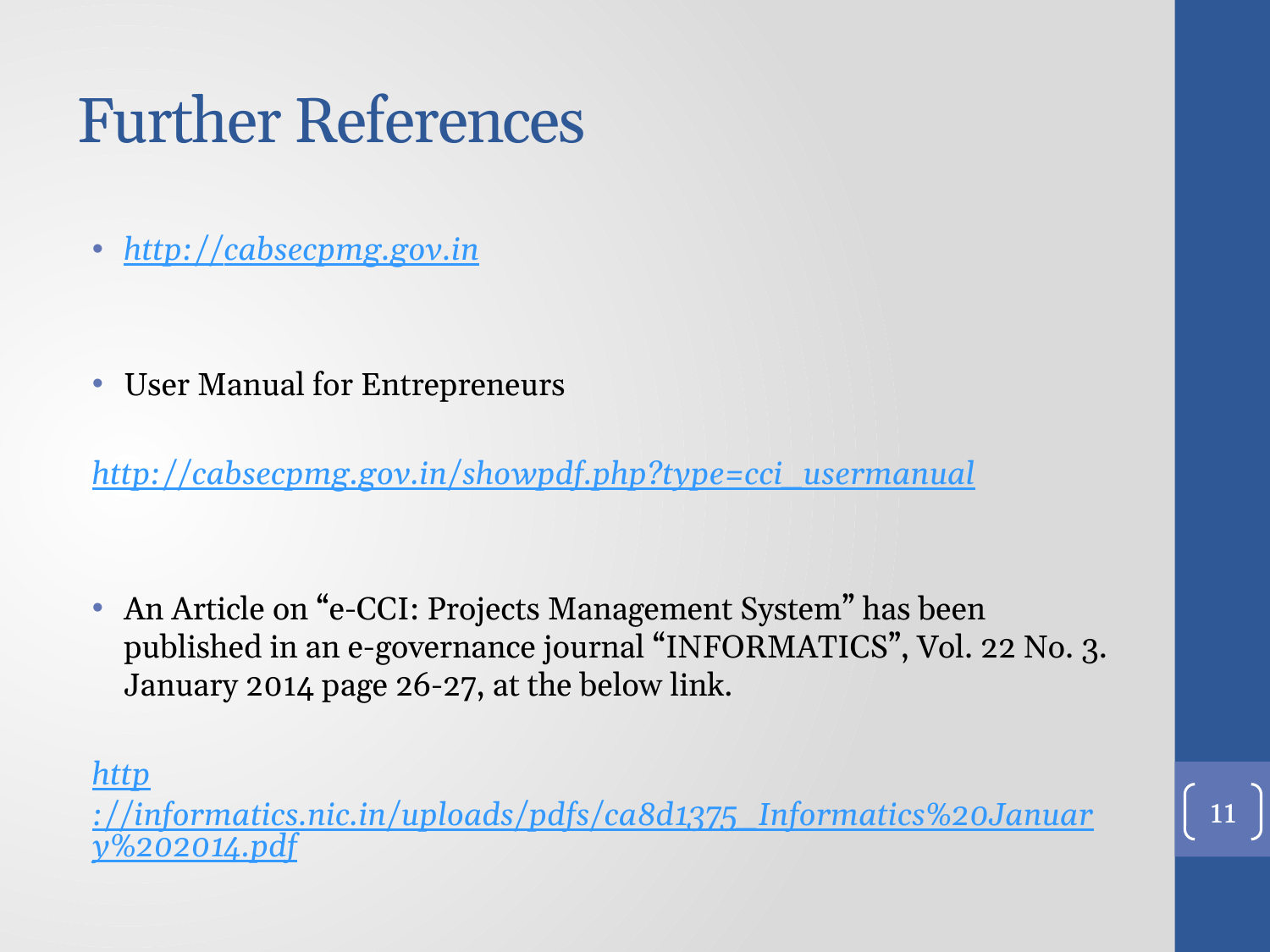

# Further References
http://cabsecpmg.gov.in

User Manual for Entrepreneurs

http://cabsecpmg.gov.in/showpdf.php?type=cci_usermanual

An Article on “e-CCI: Projects Management System” has been published in an e-governance journal “INFORMATICS”, Vol. 22 No. 3. January 2014 page 26-27, at the below link.

http://informatics.nic.in/uploads/pdfs/ca8d1375_Informatics%20January%202014.pdf

11